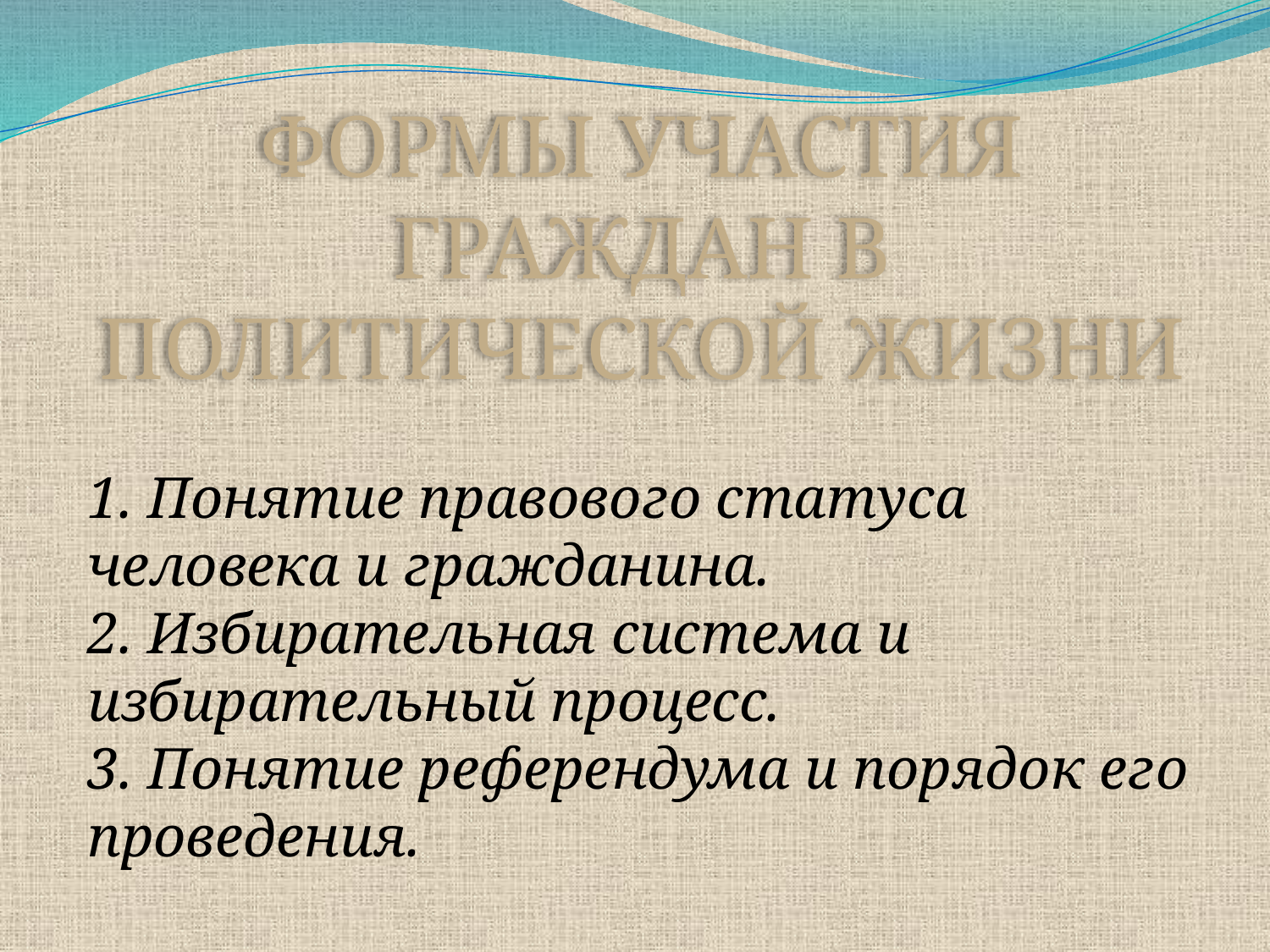

ФОРМЫ УЧАСТИЯ ГРАЖДАН В ПОЛИТИЧЕСКОЙ ЖИЗНИ
1. Понятие правового статуса человека и гражданина.
2. Избирательная система и избирательный процесс.
3. Понятие референдума и порядок его проведения.